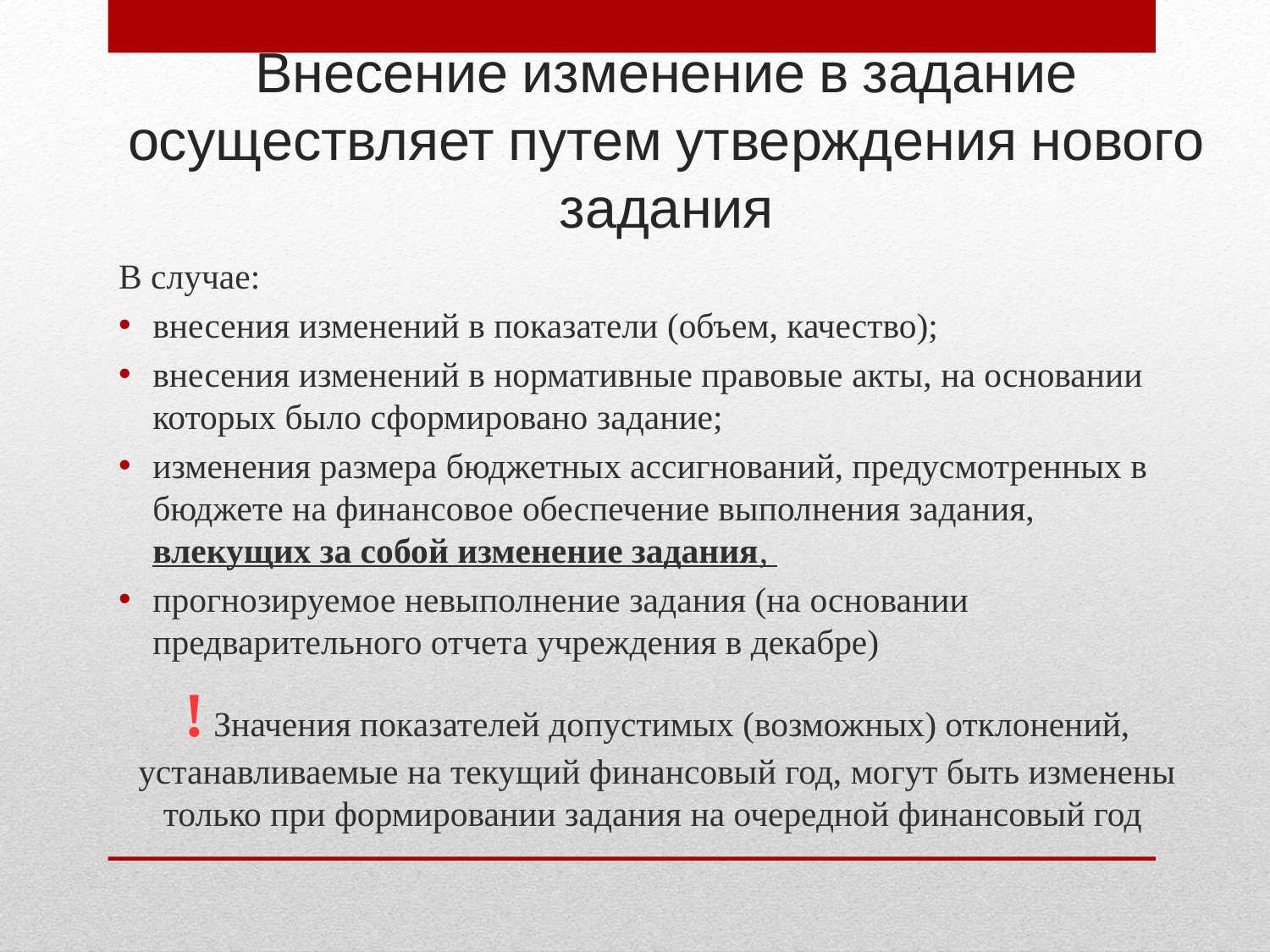

# Внесение изменение в задание осуществляет путем утверждения нового задания
В случае:
внесения изменений в показатели (объем, качество);
внесения изменений в нормативные правовые акты, на основании которых было сформировано задание;
изменения размера бюджетных ассигнований, предусмотренных в бюджете на финансовое обеспечение выполнения задания, влекущих за собой изменение задания,
прогнозируемое невыполнение задания (на основании предварительного отчета учреждения в декабре)
! Значения показателей допустимых (возможных) отклонений, устанавливаемые на текущий финансовый год, могут быть изменены только при формировании задания на очередной финансовый год